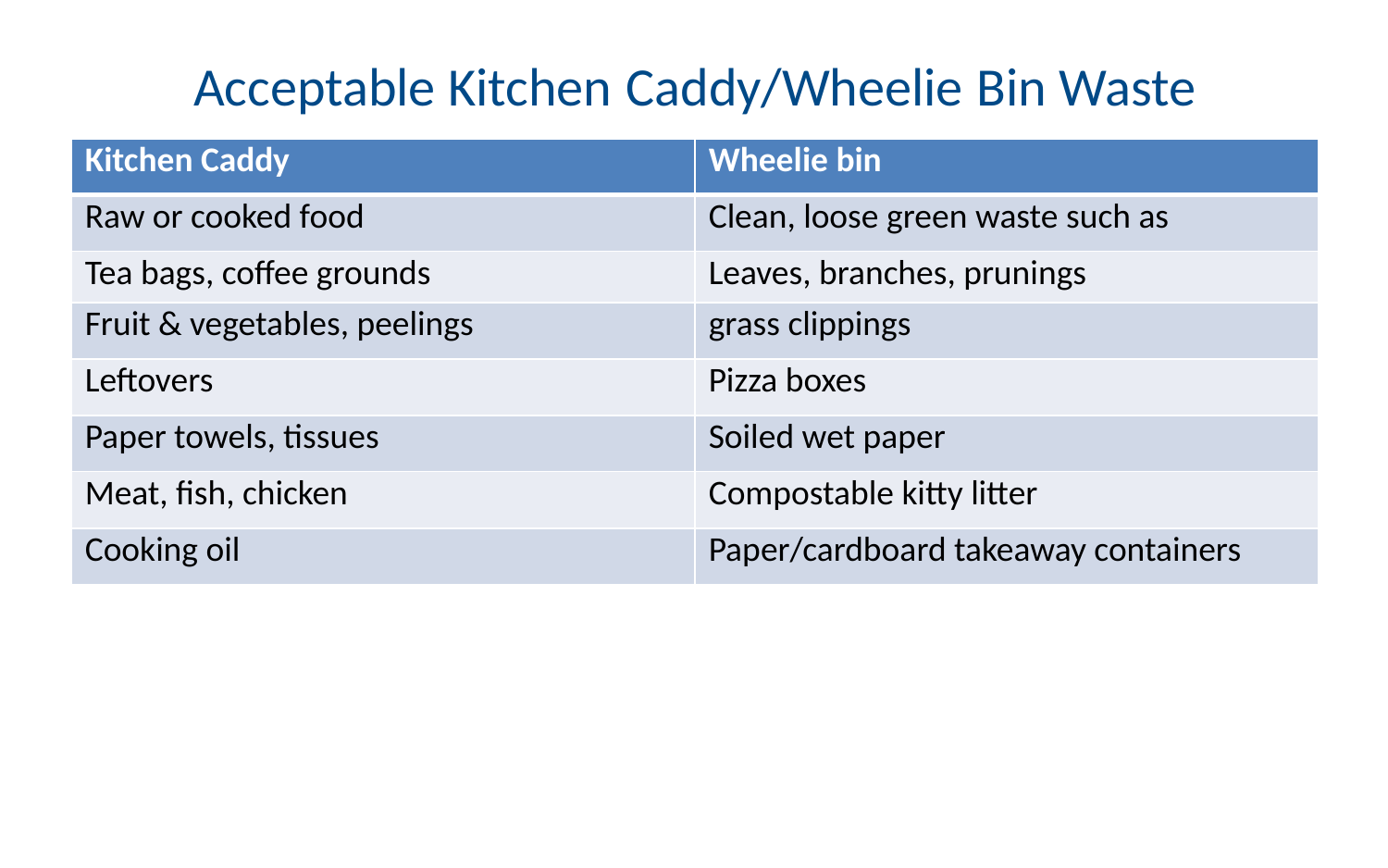

# Acceptable Kitchen Caddy/Wheelie Bin Waste
| Kitchen Caddy | Wheelie bin |
| --- | --- |
| Raw or cooked food | Clean, loose green waste such as |
| Tea bags, coffee grounds | Leaves, branches, prunings |
| Fruit & vegetables, peelings | grass clippings |
| Leftovers | Pizza boxes |
| Paper towels, tissues | Soiled wet paper |
| Meat, fish, chicken | Compostable kitty litter |
| Cooking oil | Paper/cardboard takeaway containers |